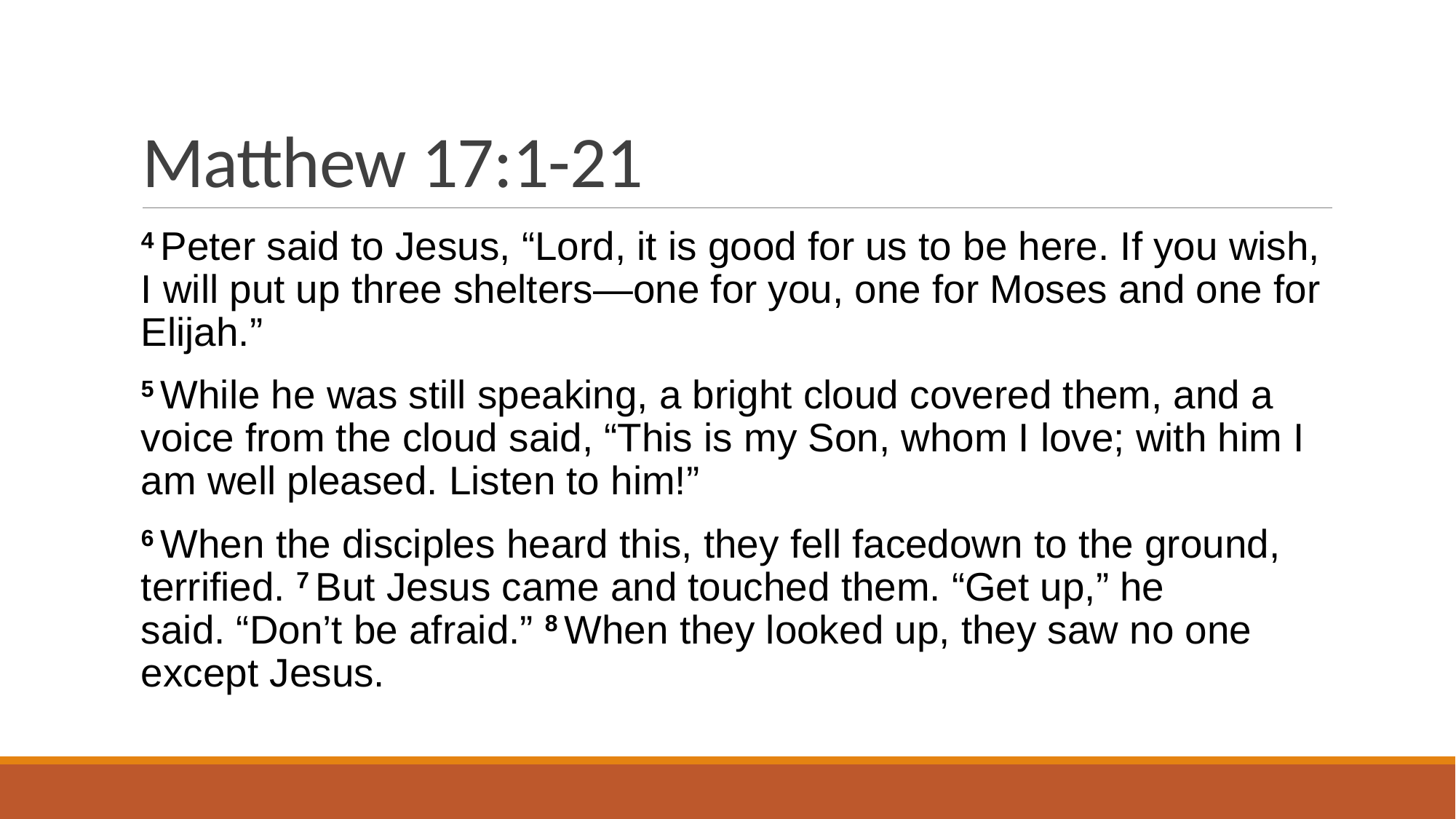

# Matthew 17:1-21
4 Peter said to Jesus, “Lord, it is good for us to be here. If you wish, I will put up three shelters—one for you, one for Moses and one for Elijah.”
5 While he was still speaking, a bright cloud covered them, and a voice from the cloud said, “This is my Son, whom I love; with him I am well pleased. Listen to him!”
6 When the disciples heard this, they fell facedown to the ground, terrified. 7 But Jesus came and touched them. “Get up,” he said. “Don’t be afraid.” 8 When they looked up, they saw no one except Jesus.